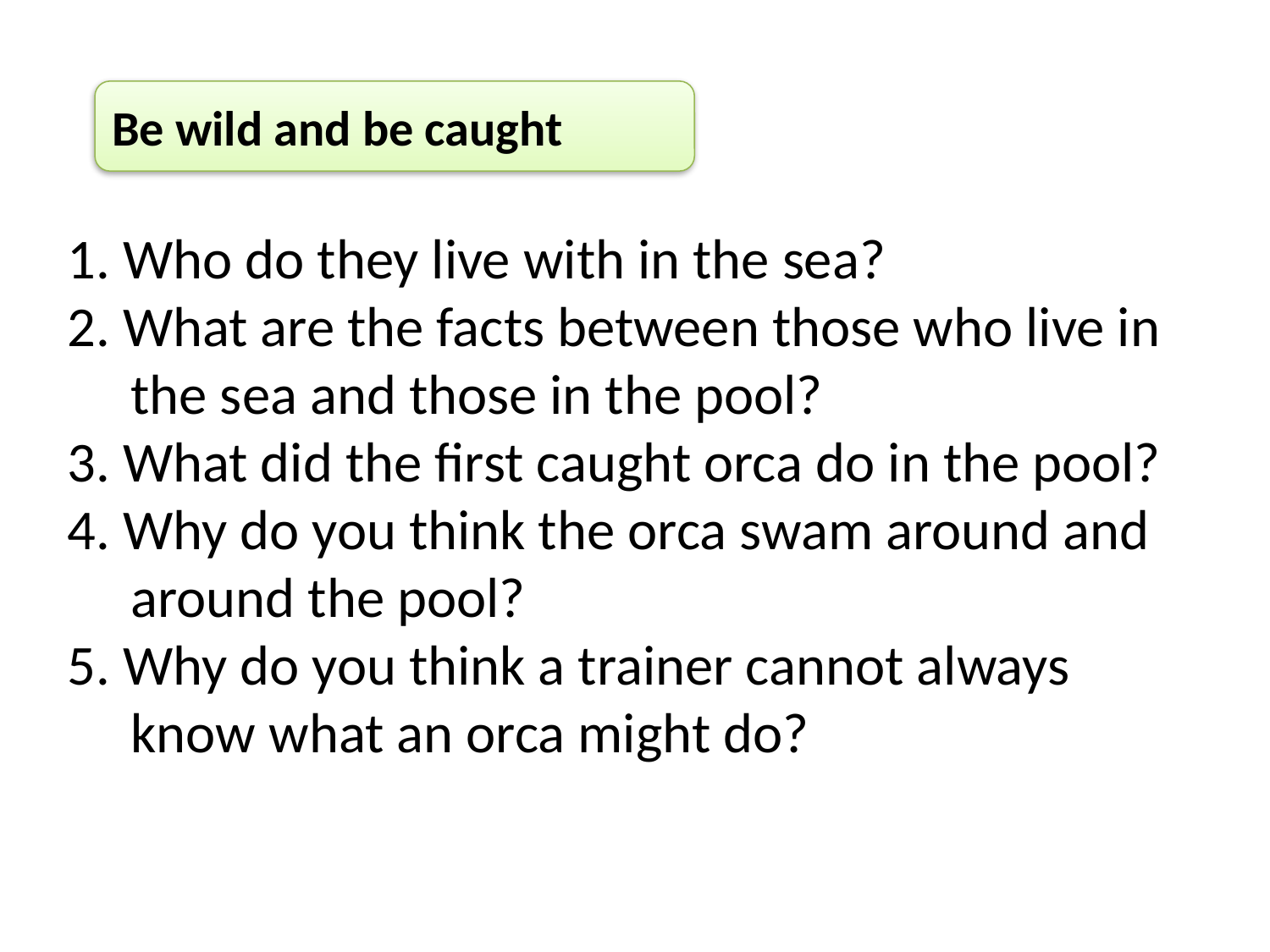

Be wild and be caught
1. Who do they live with in the sea?
2. What are the facts between those who live in
     the sea and those in the pool?
3. What did the first caught orca do in the pool?
4. Why do you think the orca swam around and
     around the pool?
5. Why do you think a trainer cannot always
     know what an orca might do?